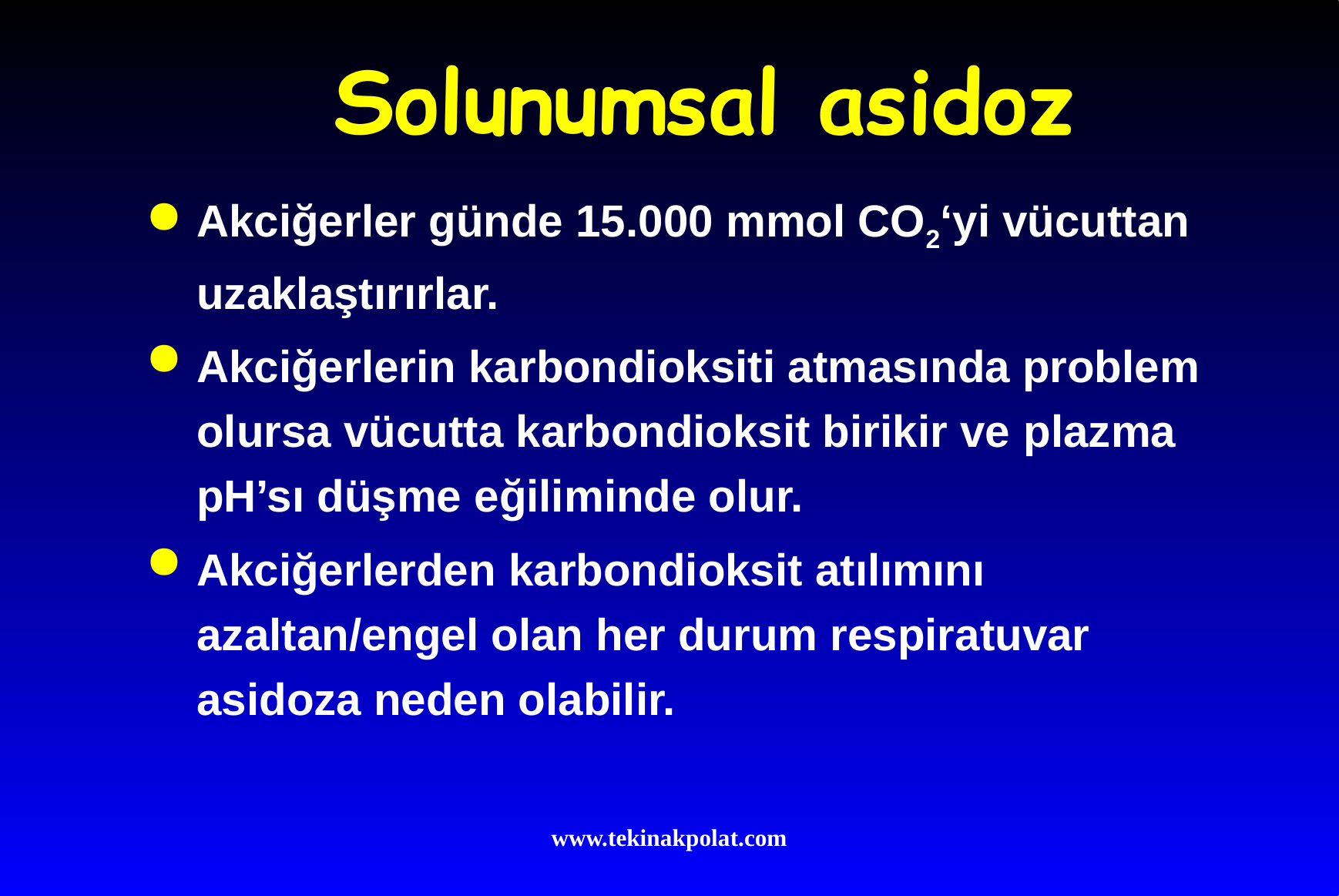

# Solunumsal asidoz
Akciğerler günde 15.000 mmol CO2‘yi vücuttan uzaklaştırırlar.
Akciğerlerin karbondioksiti atmasında problem olursa vücutta karbondioksit birikir ve plazma pH’sı düşme eğiliminde olur.
Akciğerlerden karbondioksit atılımını azaltan/engel olan her durum respiratuvar asidoza neden olabilir.

www.tekinakpolat.com